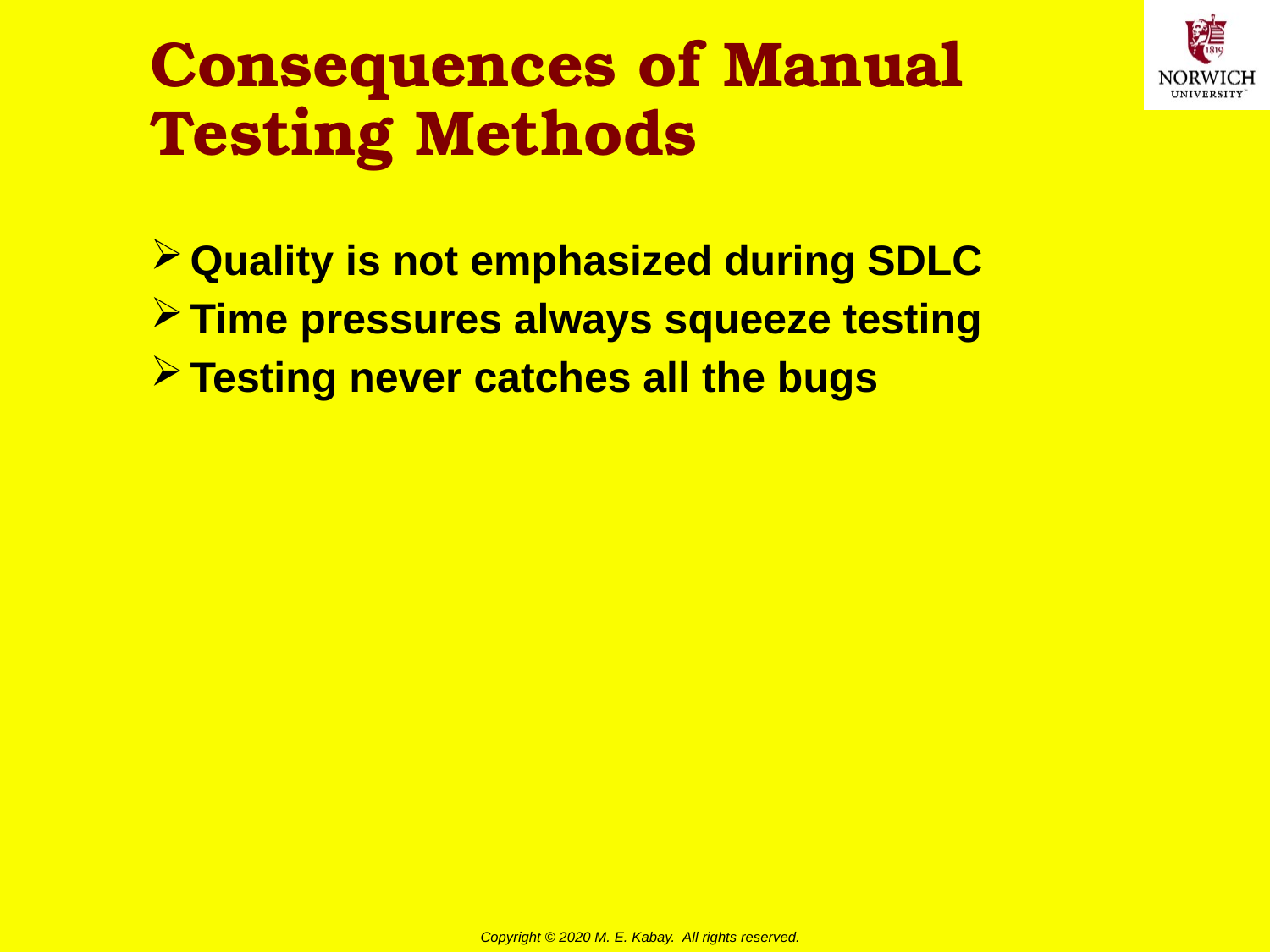

# Consequences of Manual Testing Methods
Quality is not emphasized during SDLC
Time pressures always squeeze testing
Testing never catches all the bugs